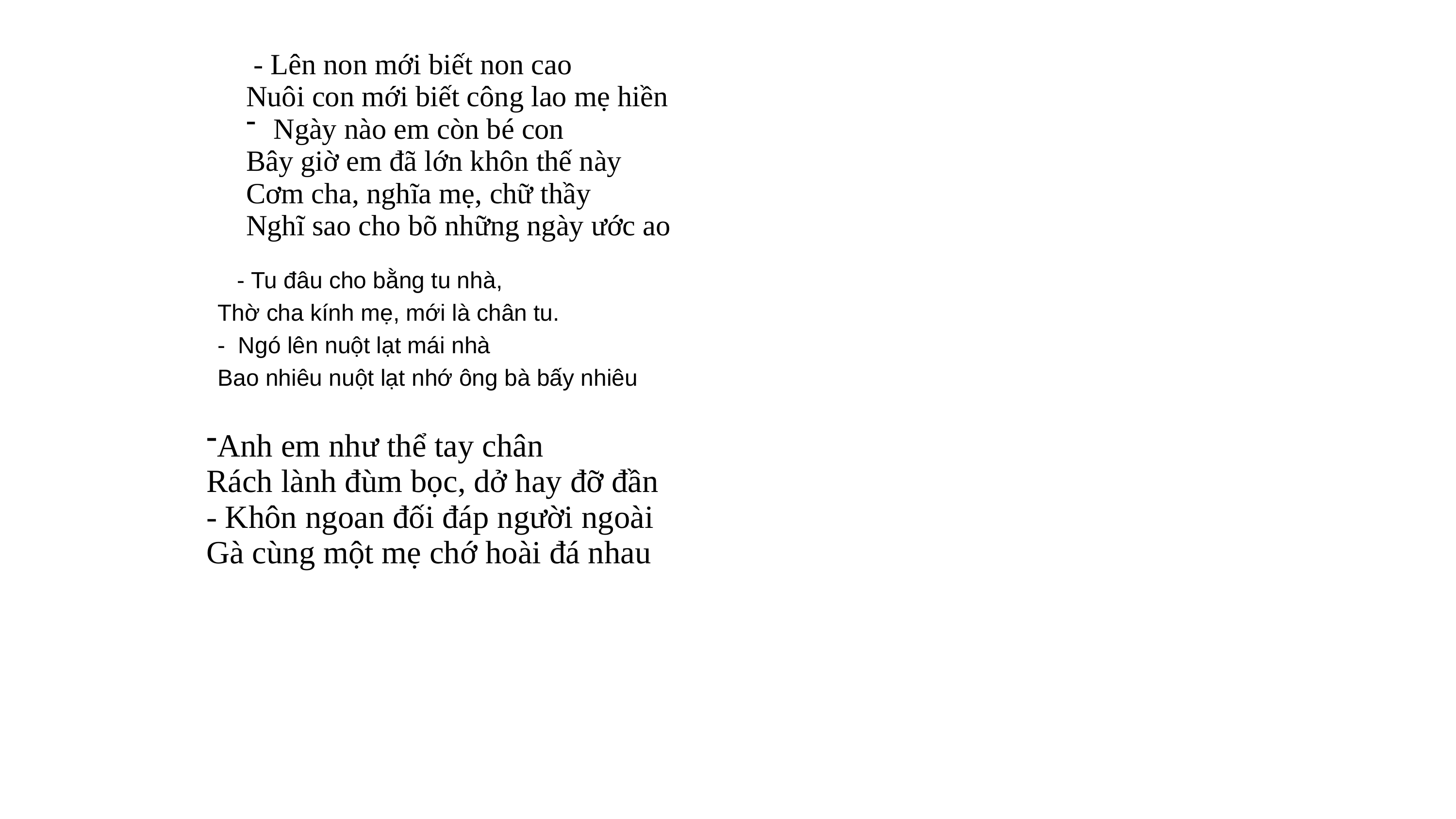

- Lên non mới biết non cao
Nuôi con mới biết công lao mẹ hiền
Ngày nào em còn bé con
Bây giờ em đã lớn khôn thế này
Cơm cha, nghĩa mẹ, chữ thầy
Nghĩ sao cho bõ những ngày ước ao
   - Tu đâu cho bằng tu nhà,
Thờ cha kính mẹ, mới là chân tu.
-  Ngó lên nuột lạt mái nhà
Bao nhiêu nuột lạt nhớ ông bà bấy nhiêu
Anh em như thể tay chân
Rách lành đùm bọc, dở hay đỡ đần
- Khôn ngoan đối đáp người ngoài
Gà cùng một mẹ chớ hoài đá nhau